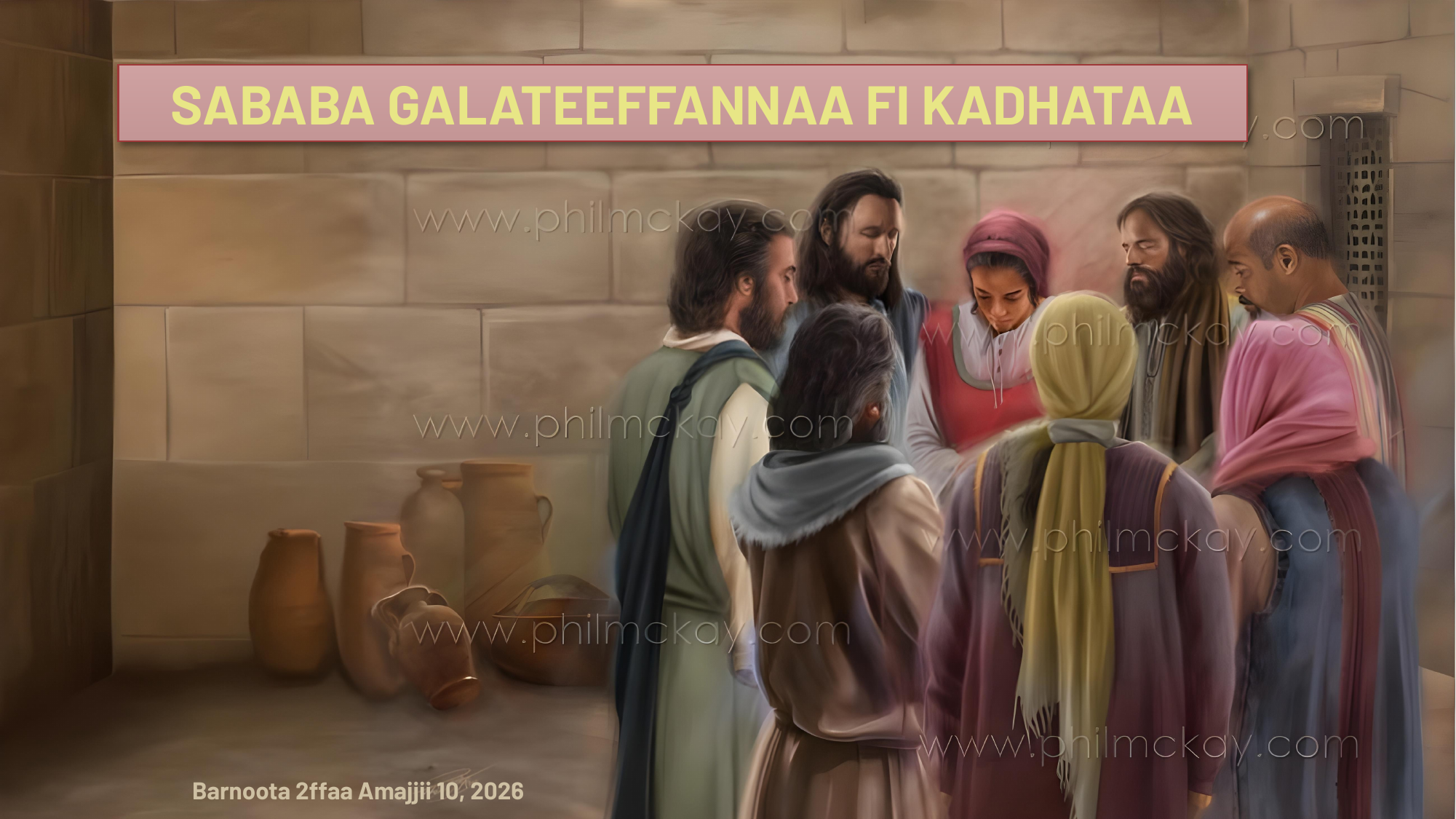

SABABA GALATEEFFANNAA FI KADHATAA
Barnoota 2ffaa Amajjii 10, 2026